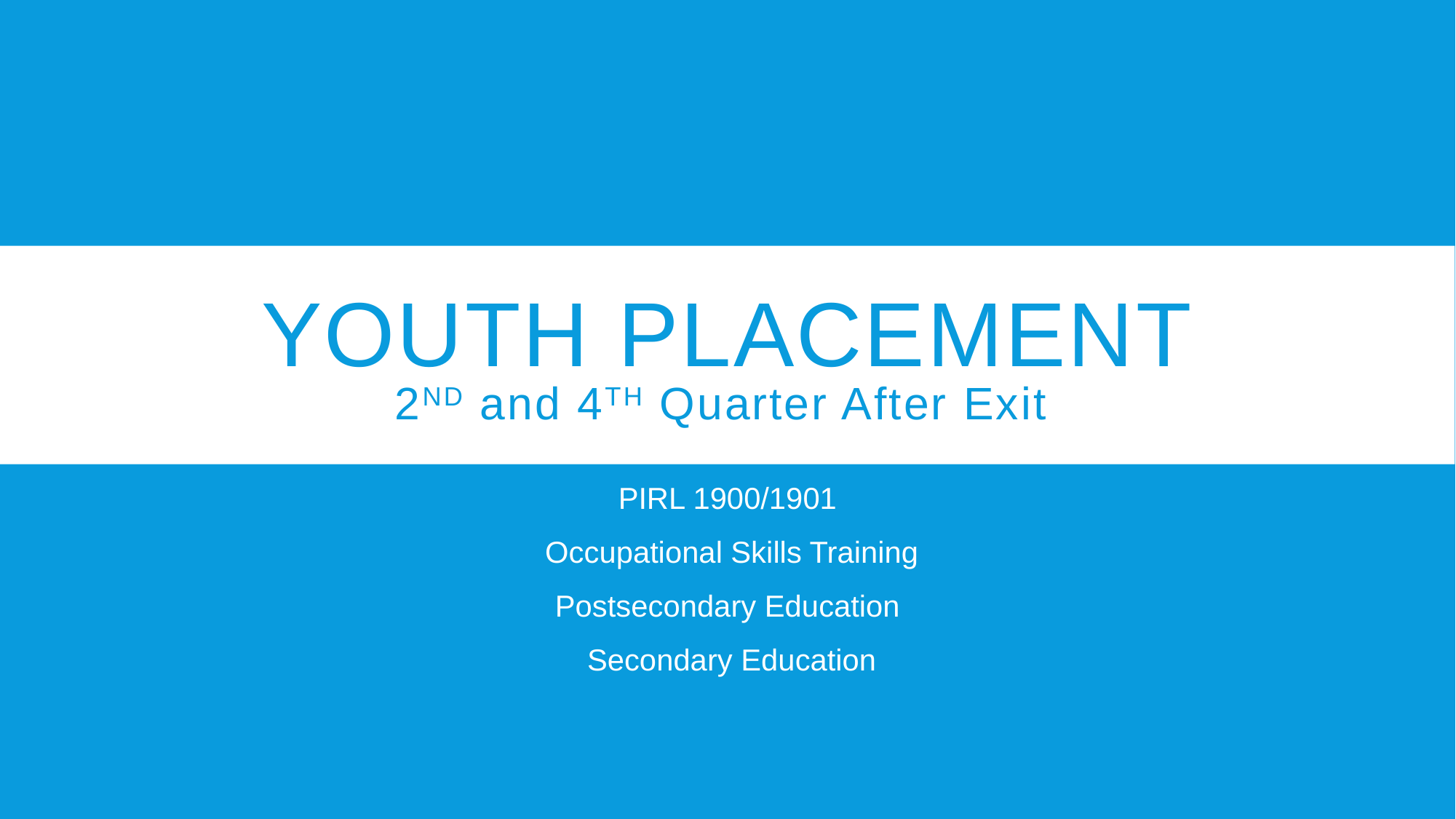

# Youth Placement 2nd and 4th Quarter After Exit
PIRL 1900/1901
 Occupational Skills Training
Postsecondary Education
 Secondary Education